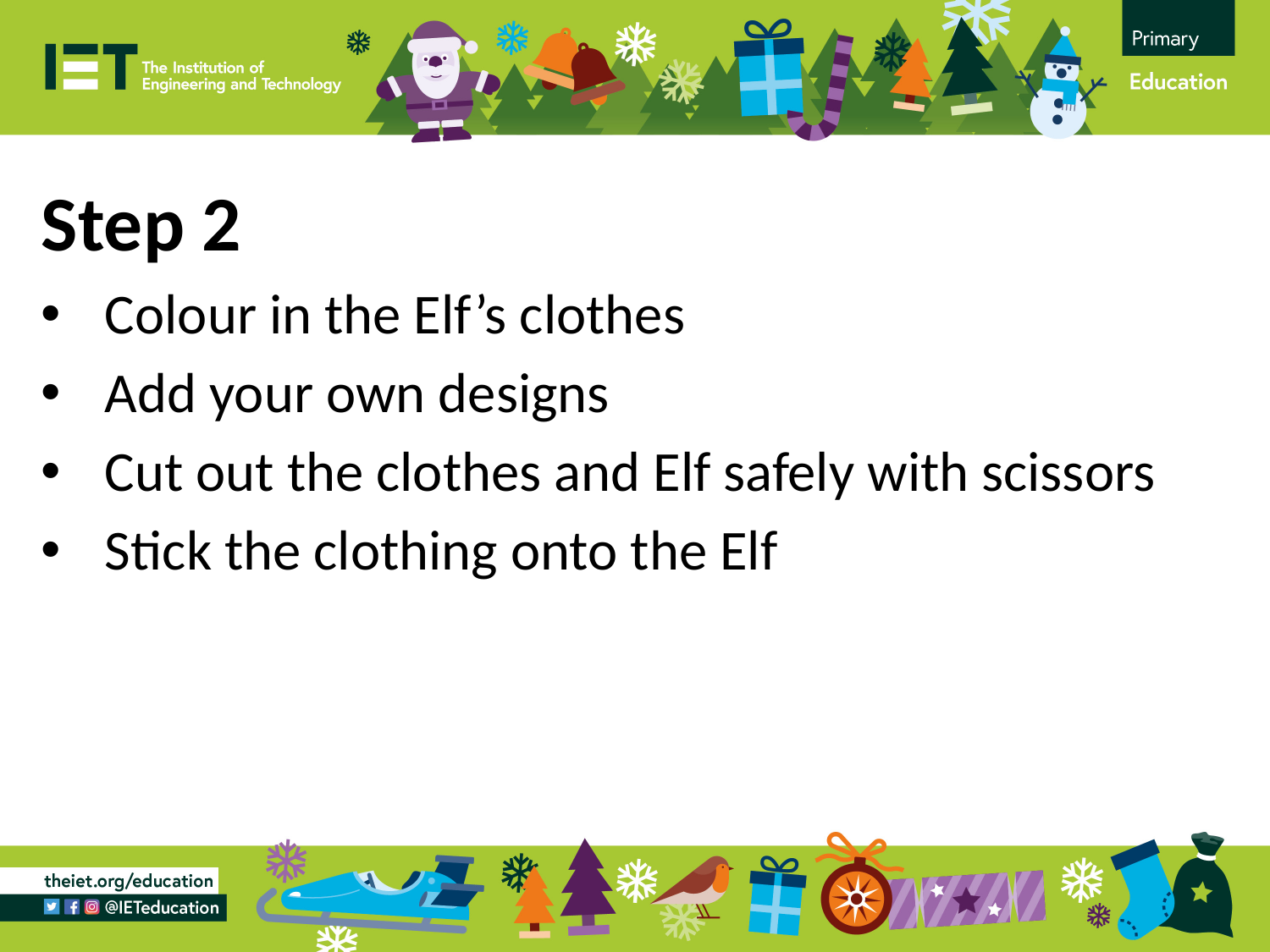

Step 2
Colour in the Elf’s clothes
Add your own designs
Cut out the clothes and Elf safely with scissors
Stick the clothing onto the Elf